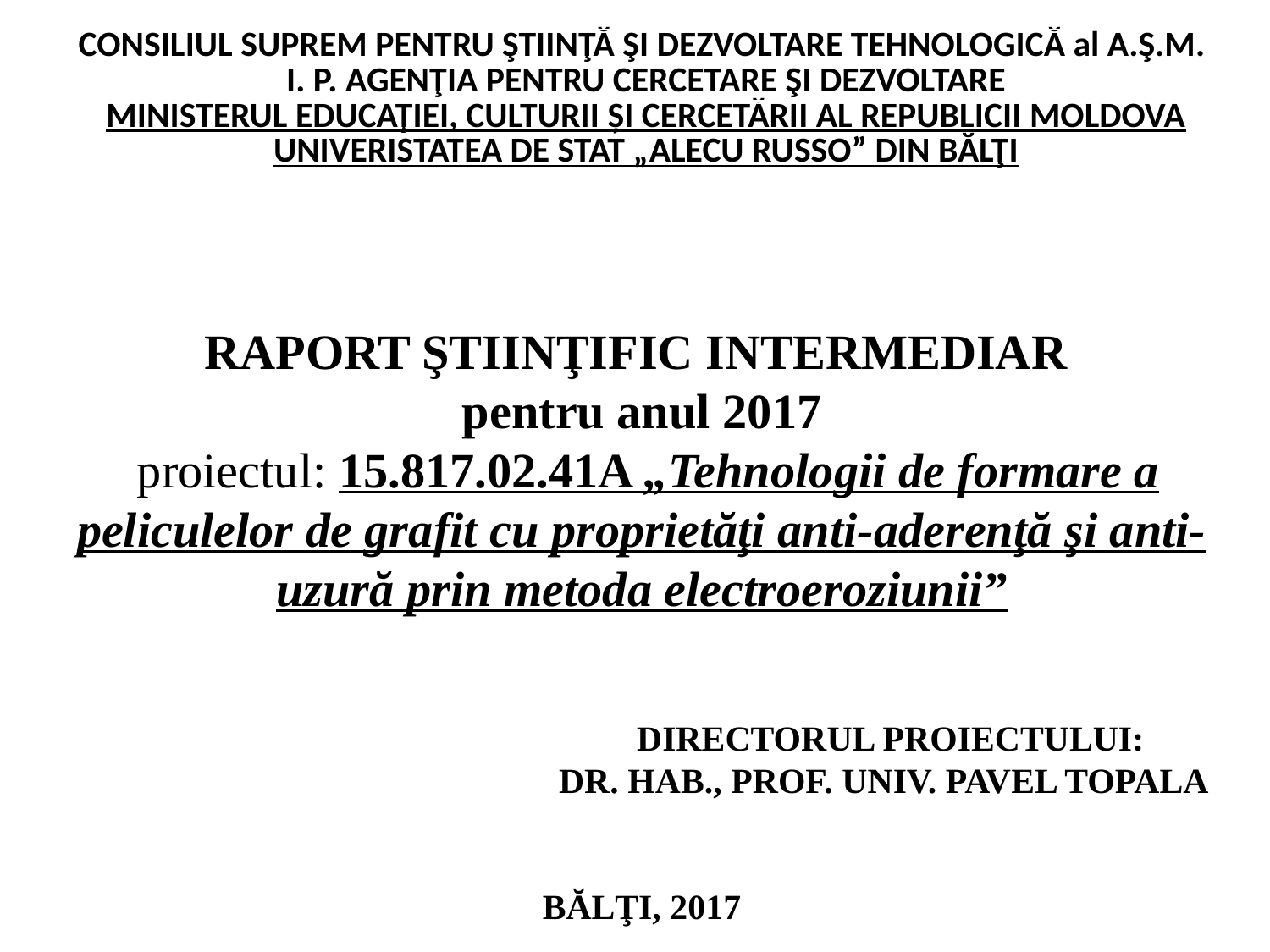

| CONSILIUL SUPREM PENTRU ŞTIINŢĂ ŞI DEZVOLTARE TEHNOLOGICĂ al A.Ş.M. |
| --- |
| I. P. AGENŢIA PENTRU CERCETARE ŞI DEZVOLTARE |
| MINISTERUL EDUCAŢIEI, CULTURII ȘI CERCETĂRII AL REPUBLICII MOLDOVA  UNIVERISTATEA DE STAT „ALECU RUSSO” DIN BĂLŢI |
RAPORT ŞTIINŢIFIC INTERMEDIAR
 pentru anul 2017
 proiectul: 15.817.02.41A „Tehnologii de formare a peliculelor de grafit cu proprietăţi anti-aderenţă şi anti-uzură prin metoda electroeroziunii”
DIRECTORUL PROIECTULUI:
DR. HAB., PROF. UNIV. PAVEL TOPALA
BĂLŢI, 2017